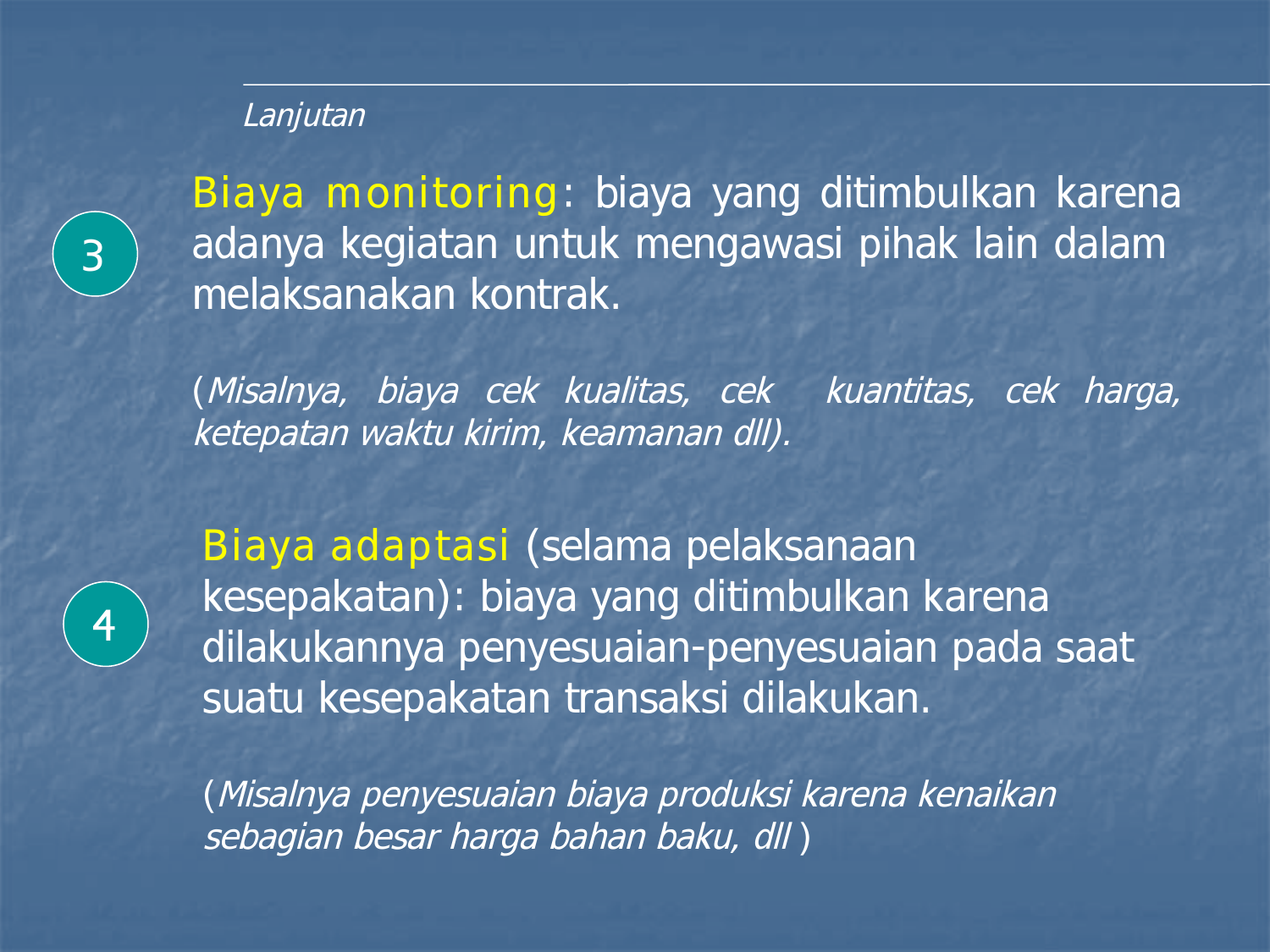

Lanjutan
Biaya monitoring: biaya yang ditimbulkan karena adanya kegiatan untuk mengawasi pihak lain dalam  melaksanakan kontrak.

(Misalnya, biaya cek kualitas, cek  kuantitas, cek harga, ketepatan waktu kirim, keamanan dll).
3
Biaya adaptasi (selama pelaksanaan kesepakatan): biaya yang ditimbulkan karena dilakukannya penyesuaian-penyesuaian pada saat suatu kesepakatan transaksi dilakukan.

(Misalnya penyesuaian biaya produksi karena kenaikan sebagian besar harga bahan baku, dll )
4